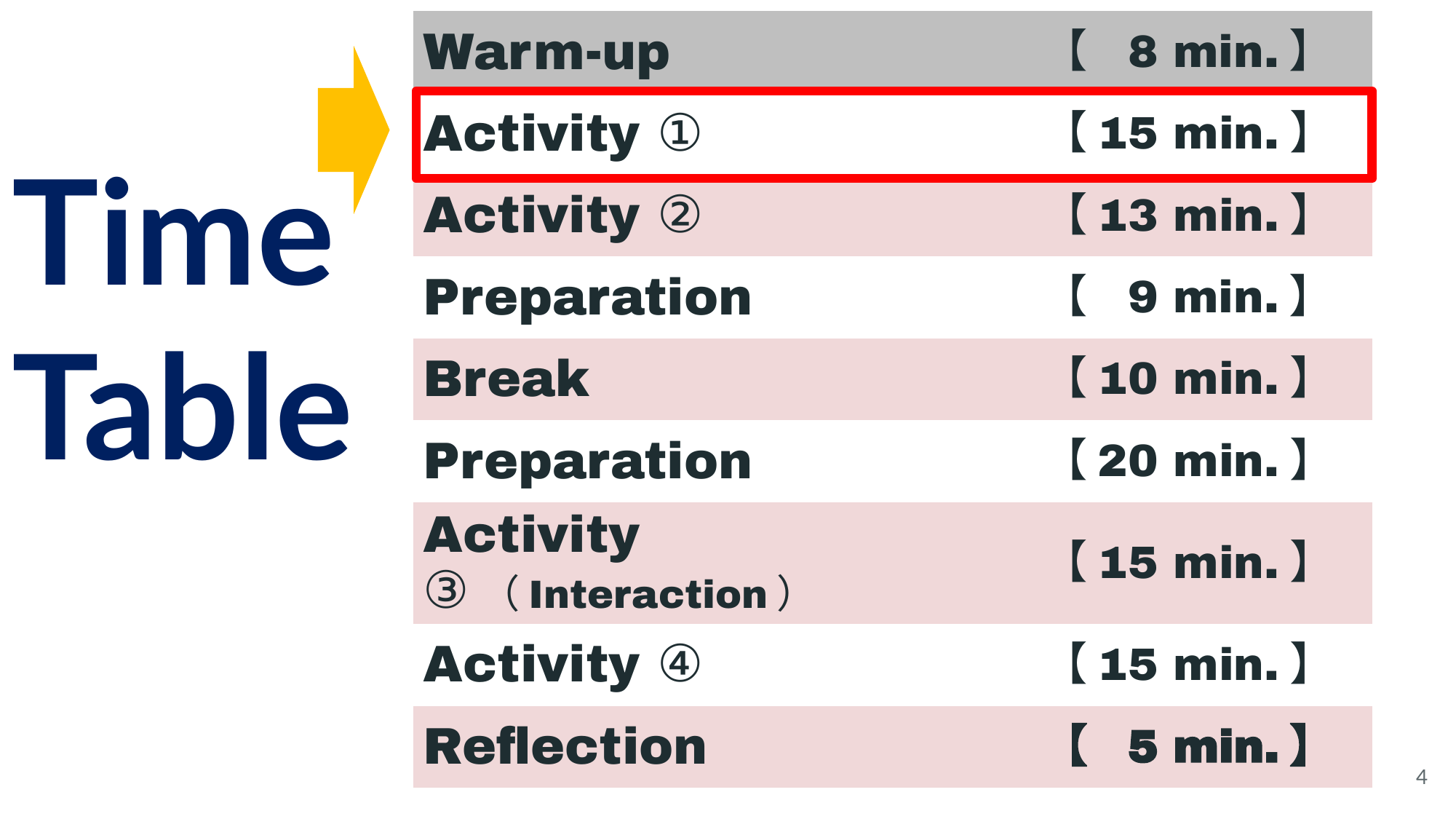

| Warm-up | 【 8 min.】 |
| --- | --- |
| Activity ① | 【15 min.】 |
| Activity ② | 【13 min.】 |
| Preparation | 【 9 min.】 |
| Break | 【10 min.】 |
| Preparation | 【20 min.】 |
| Activity ③（Interaction） | 【15 min.】 |
| Activity ④ | 【15 min.】 |
| Reflection | 【 5 min.】 |

# Time Table
4